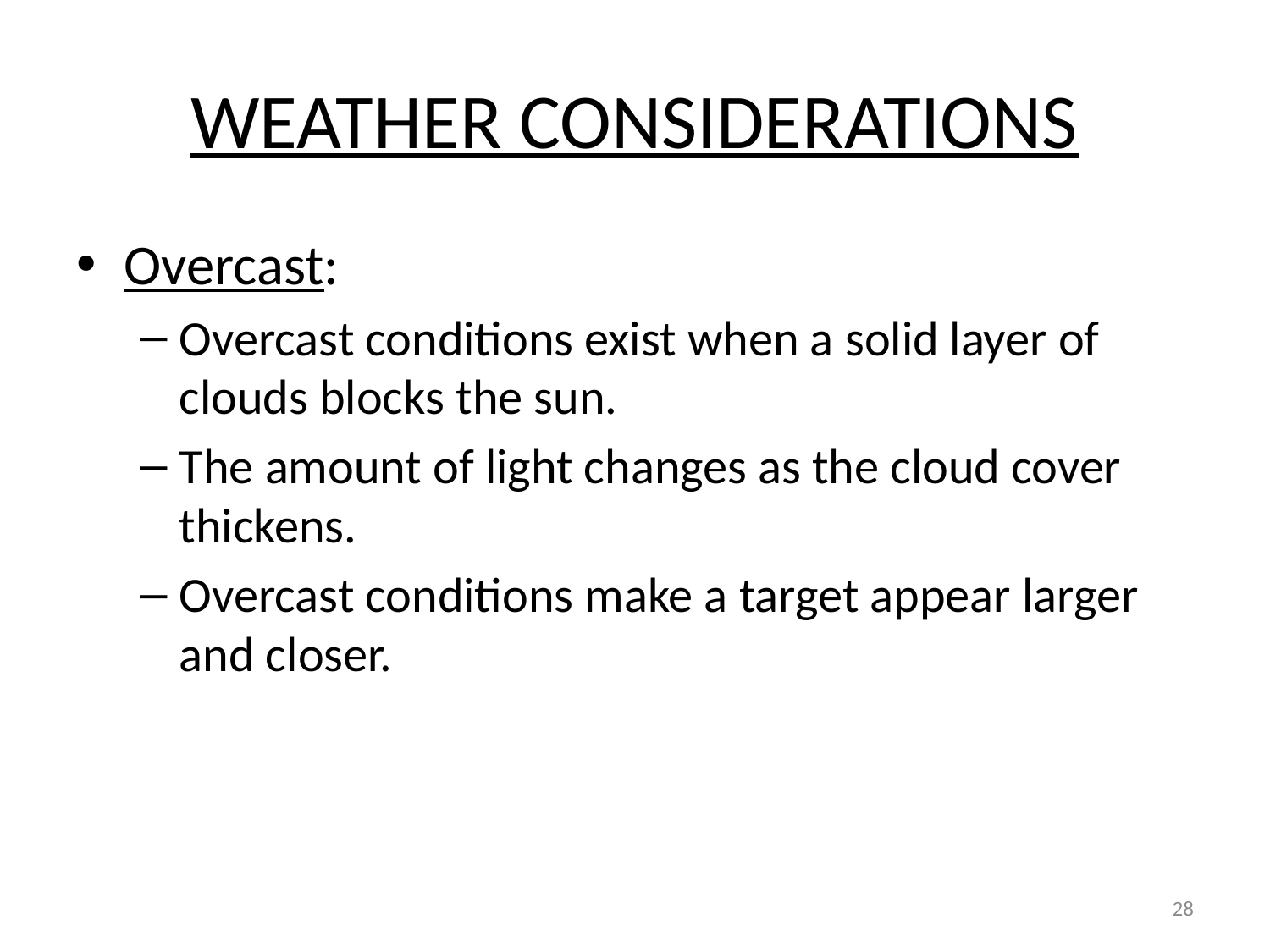

# WEATHER CONSIDERATIONS
Overcast:
Overcast conditions exist when a solid layer of clouds blocks the sun.
The amount of light changes as the cloud cover thickens.
Overcast conditions make a target appear larger and closer.
28